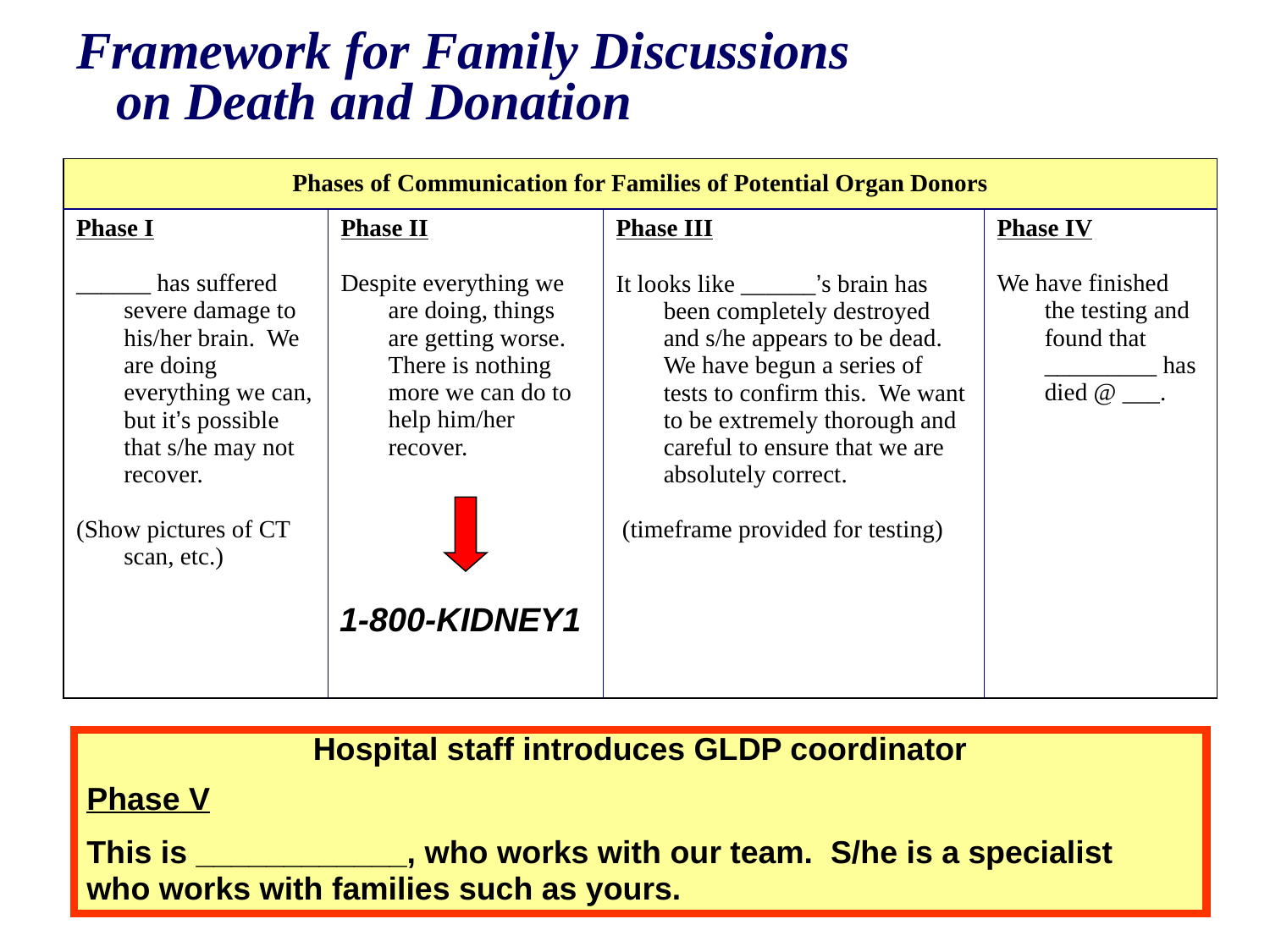

# Framework for Family Discussions          on Death and Donation
| Phases of Communication for Families of Potential Organ Donors |  |  |  |
| --- | --- | --- | --- |
| Phase I \_\_\_\_\_\_ has suffered severe damage to his/her brain. We are doing everything we can, but it’s possible that s/he may not recover. (Show pictures of CT scan, etc.) | Phase II Despite everything we are doing, things are getting worse. There is nothing more we can do to help him/her recover. | Phase III It looks like \_\_\_\_\_\_’s brain has been completely destroyed and s/he appears to be dead. We have begun a series of tests to confirm this. We want to be extremely thorough and careful to ensure that we are absolutely correct. (timeframe provided for testing) | Phase IV We have finished the testing and found that \_\_\_\_\_\_\_\_\_ has died @ \_\_\_. |

1-800-KIDNEY1
Hospital staff introduces GLDP coordinator
Phase V
This is ____________, who works with our team.  S/he is a specialist  who works with families such as yours.